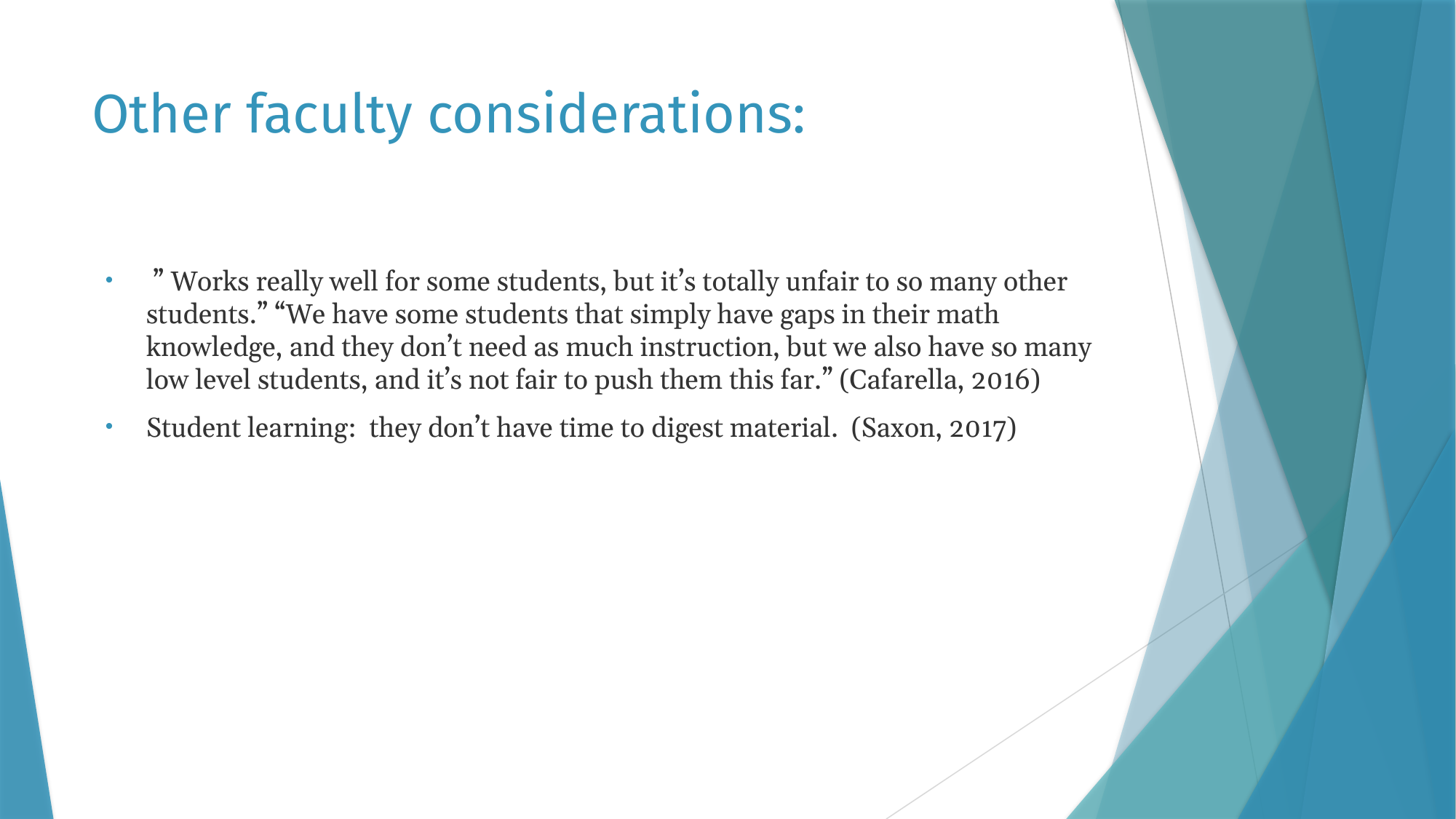

# Other faculty considerations:
 ” Works really well for some students, but it’s totally unfair to so many other students.” “We have some students that simply have gaps in their math knowledge, and they don’t need as much instruction, but we also have so many low level students, and it’s not fair to push them this far.” (Cafarella, 2016)
Student learning:  they don’t have time to digest material.  (Saxon, 2017)